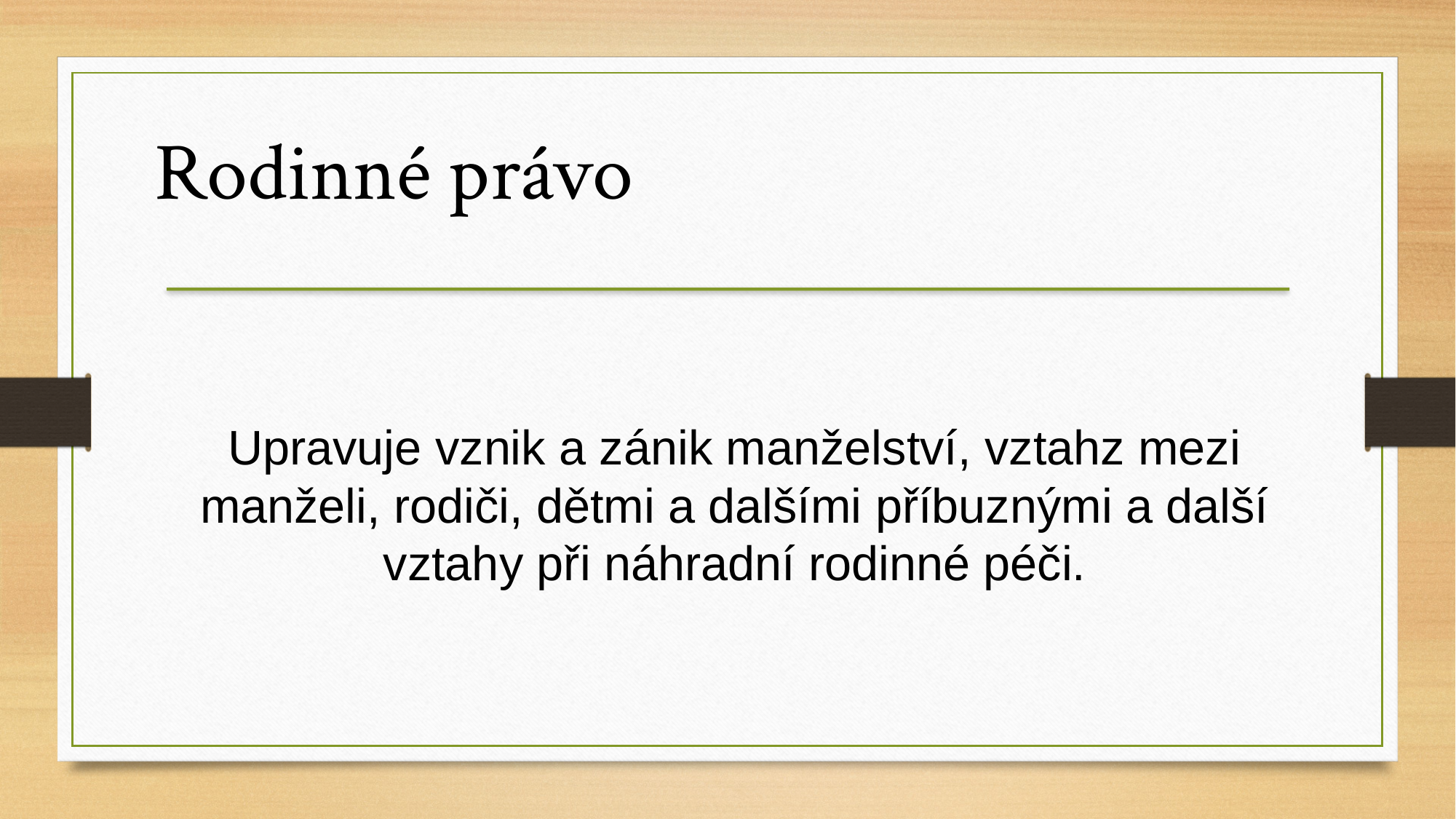

Rodinné právo
Upravuje vznik a zánik manželství, vztahz mezi manželi, rodiči, dětmi a dalšími příbuznými a další vztahy při náhradní rodinné péči.